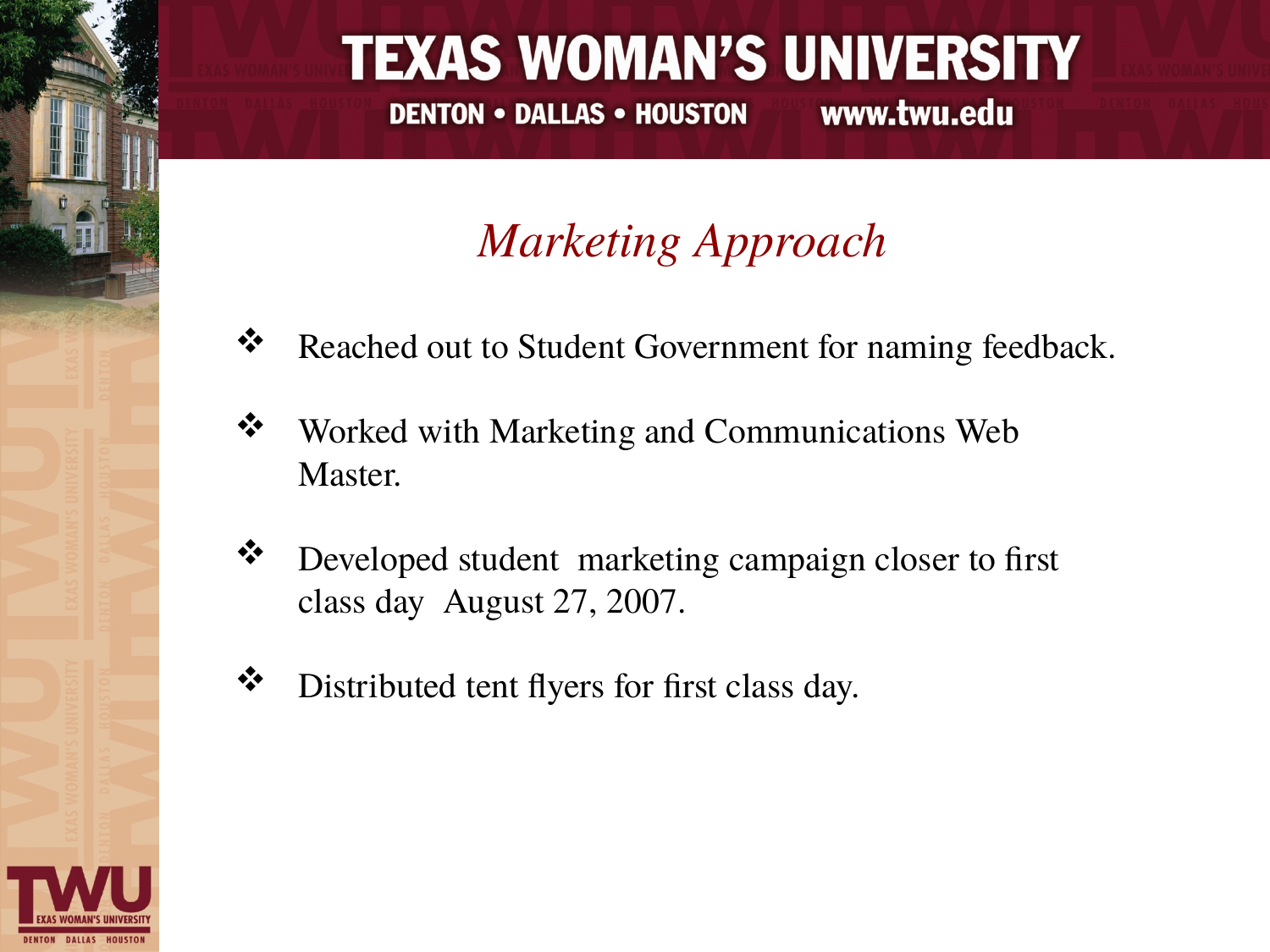

Marketing Approach
Reached out to Student Government for naming feedback.

Worked with Marketing and Communications Web Master.

Developed student  marketing campaign closer to first class day  August 27, 2007.

Distributed tent flyers for first class day.